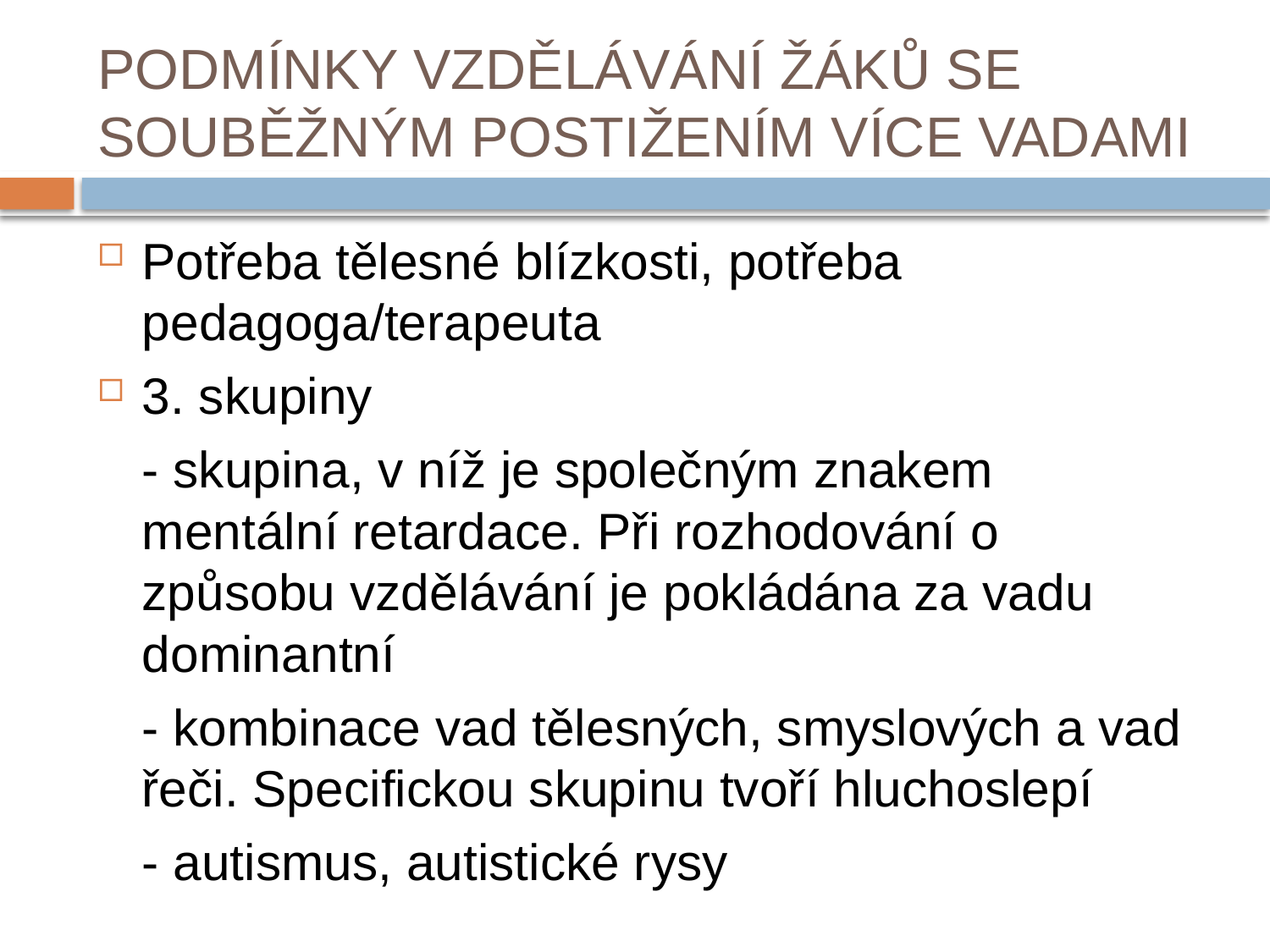

# PODMÍNKY VZDĚLÁVÁNÍ ŽÁKŮ SE SOUBĚŽNÝM POSTIŽENÍM VÍCE VADAMI
Potřeba tělesné blízkosti, potřeba pedagoga/terapeuta
3. skupiny
	- skupina, v níž je společným znakem mentální retardace. Při rozhodování o způsobu vzdělávání je pokládána za vadu dominantní
	- kombinace vad tělesných, smyslových a vad řeči. Specifickou skupinu tvoří hluchoslepí
	- autismus, autistické rysy